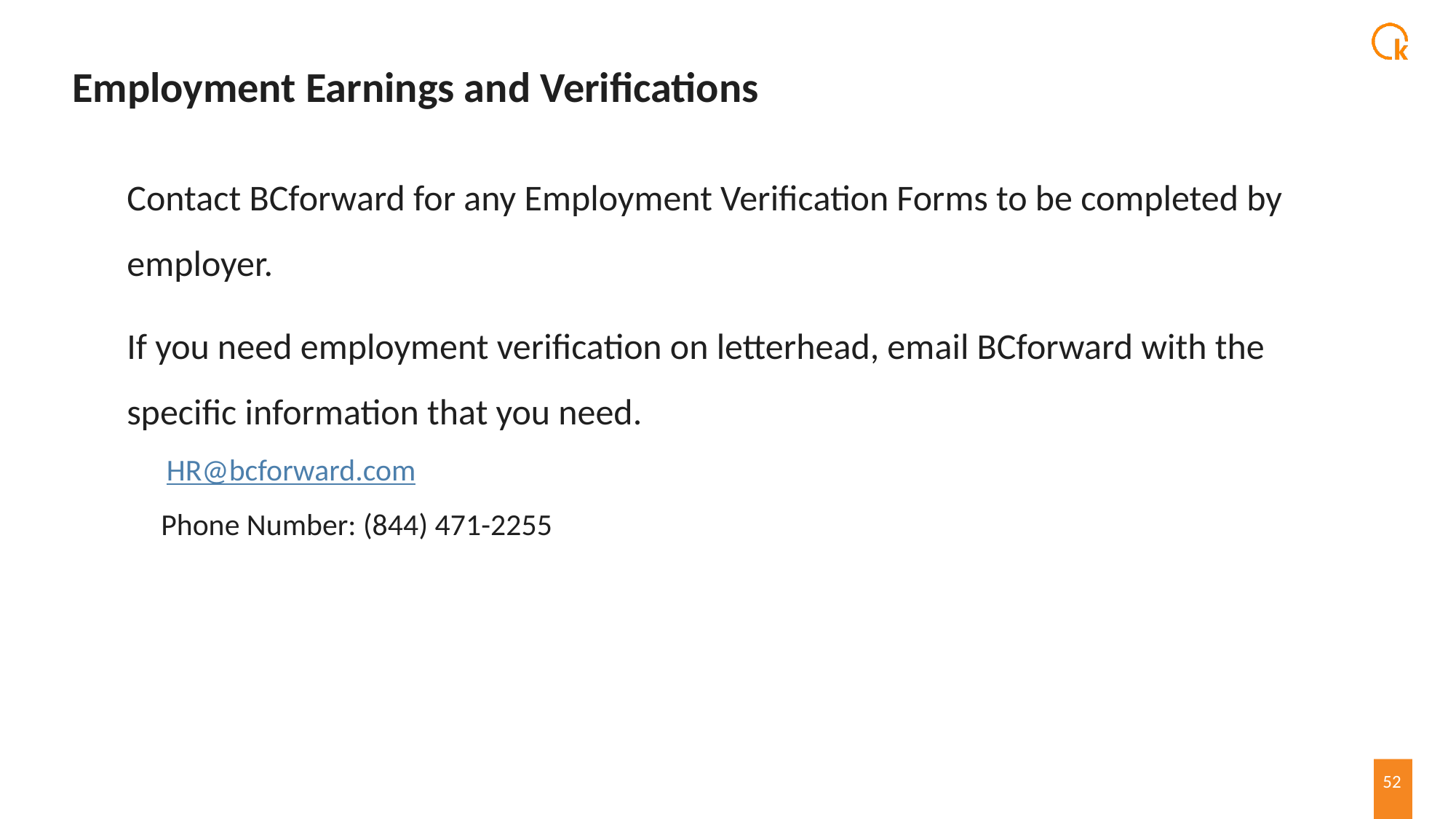

# Employment Earnings and Verifications
Contact BCforward for any Employment Verification Forms to be completed by employer.
If you need employment verification on letterhead, email BCforward with the specific information that you need.
 HR@bcforward.com
Phone Number: (844) 471-2255

52